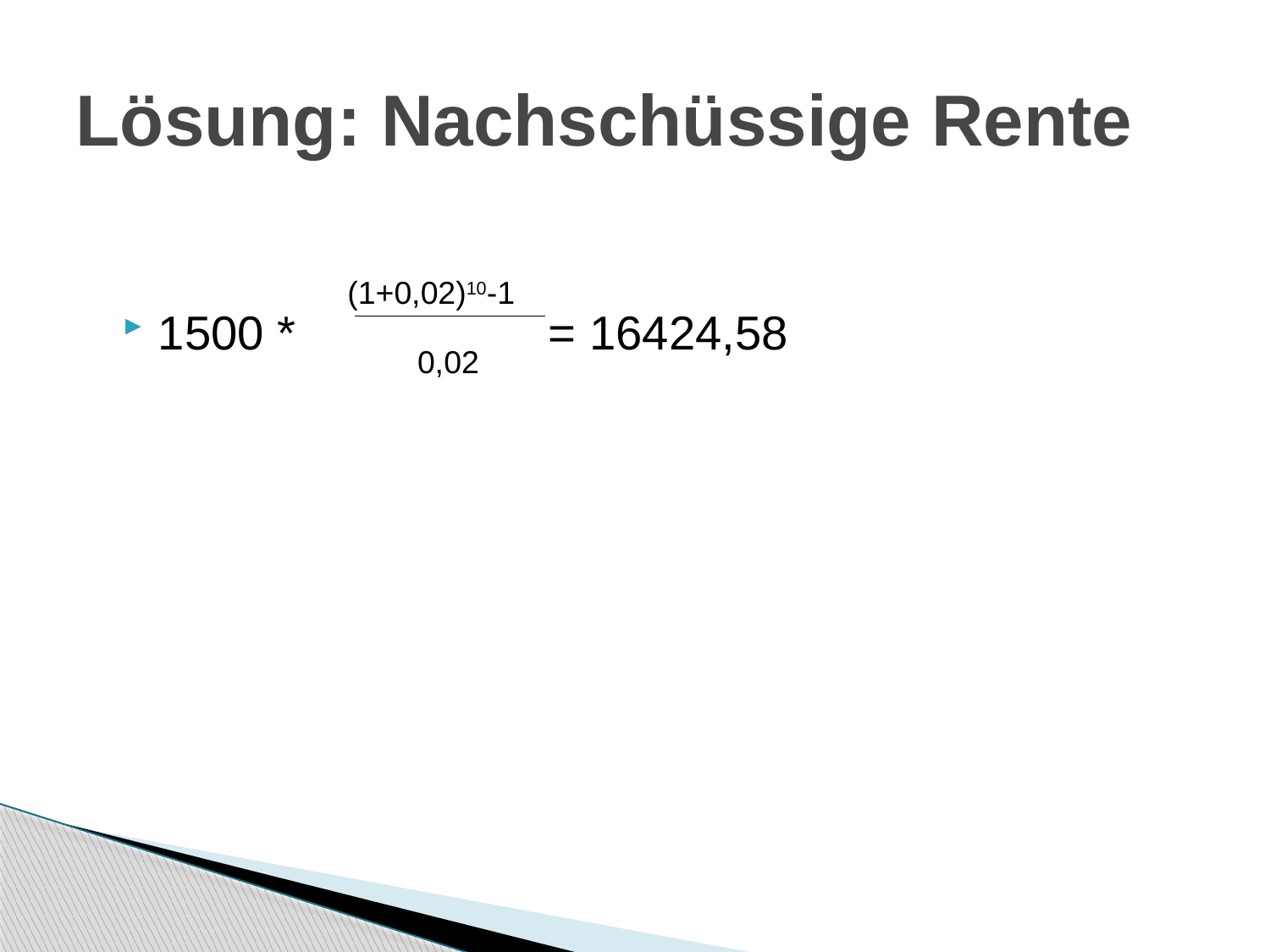

# Lösung: Nachschüssige Rente
(1+0,02)10-1
1500 *                   = 16424,58
0,02